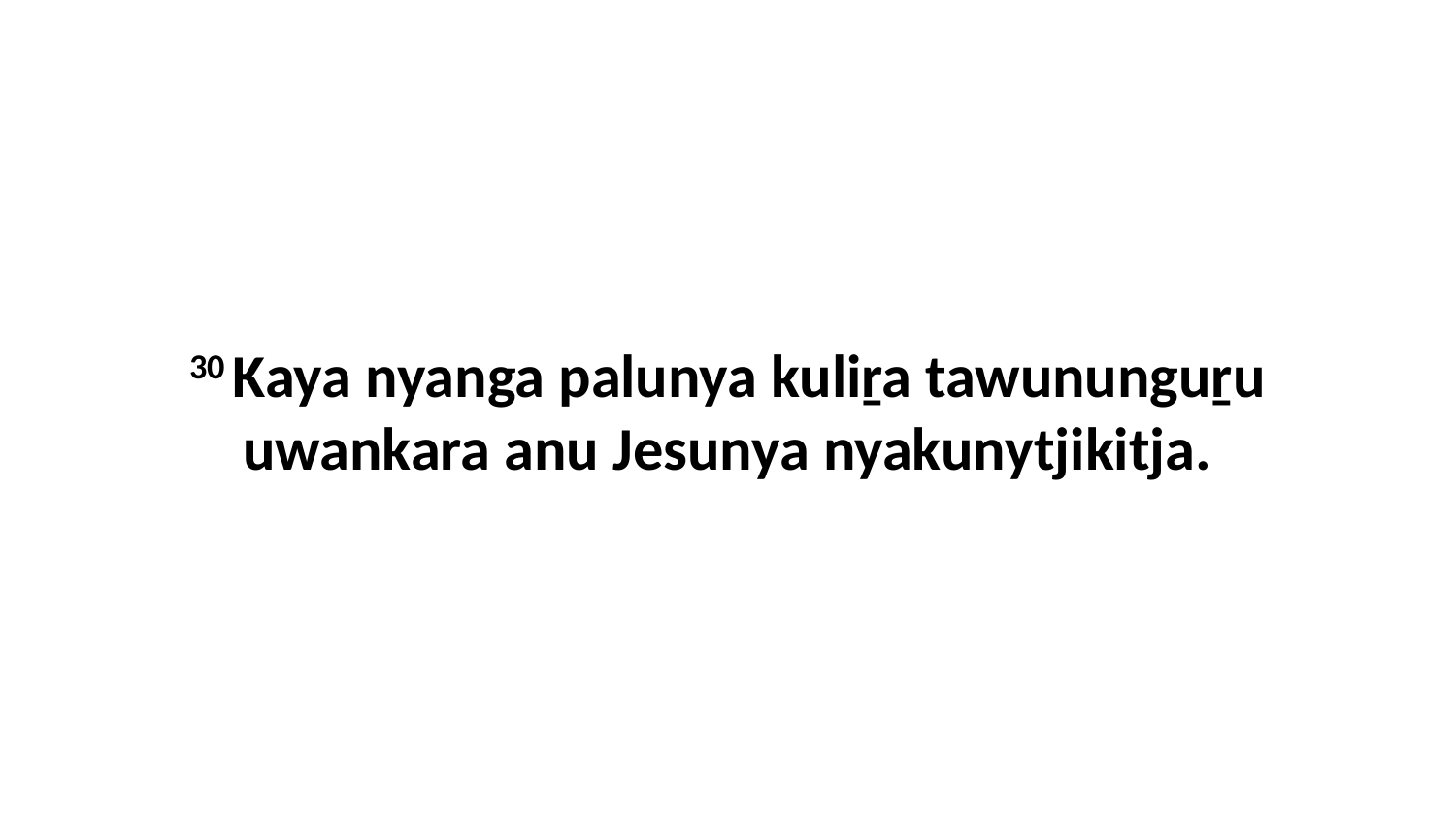

30 Kaya nyanga palunya kuliṟa tawununguṟu uwankara anu Jesunya nyakunytjikitja.